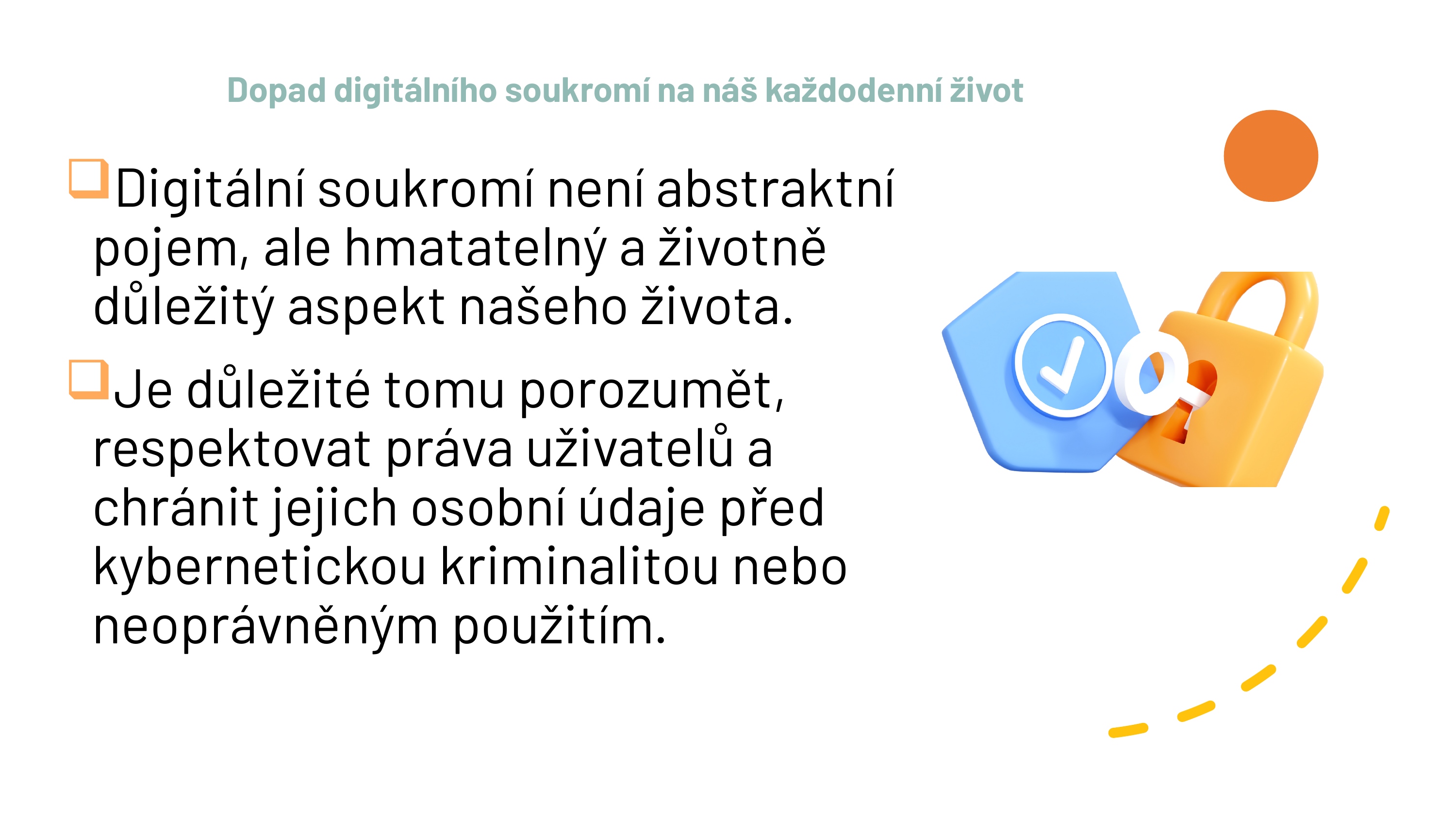

# Dopad digitálního soukromí na náš každodenní život

Digitální soukromí není abstraktní pojem, ale hmatatelný a životně důležitý aspekt našeho života.
Je důležité tomu porozumět, respektovat práva uživatelů a chránit jejich osobní údaje před kybernetickou kriminalitou nebo neoprávněným použitím.